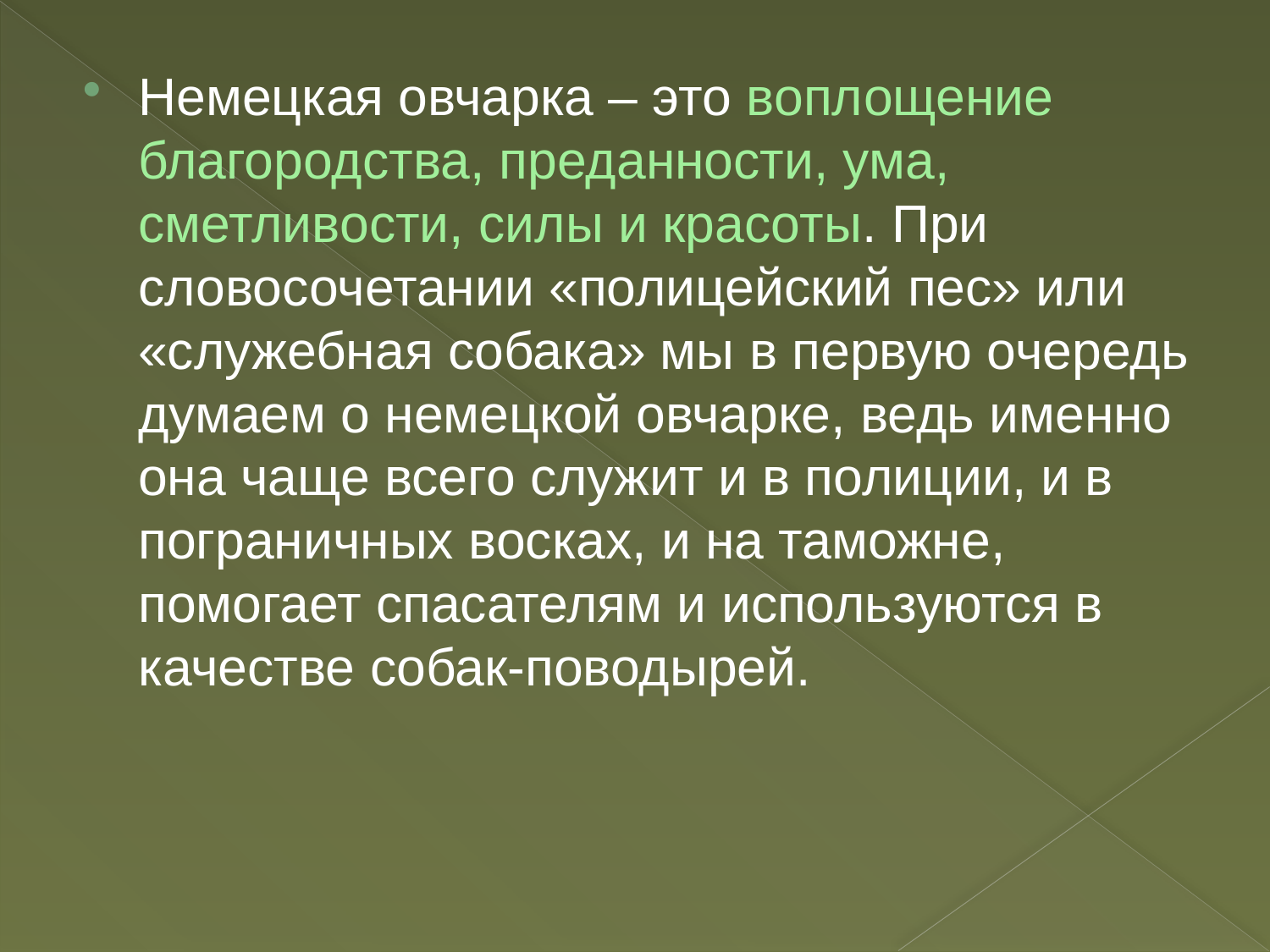

Немецкая овчарка – это воплощение благородства, преданности, ума, сметливости, силы и красоты. При словосочетании «полицейский пес» или «служебная собака» мы в первую очередь думаем о немецкой овчарке, ведь именно она чаще всего служит и в полиции, и в пограничных восках, и на таможне, помогает спасателям и используются в качестве собак-поводырей.